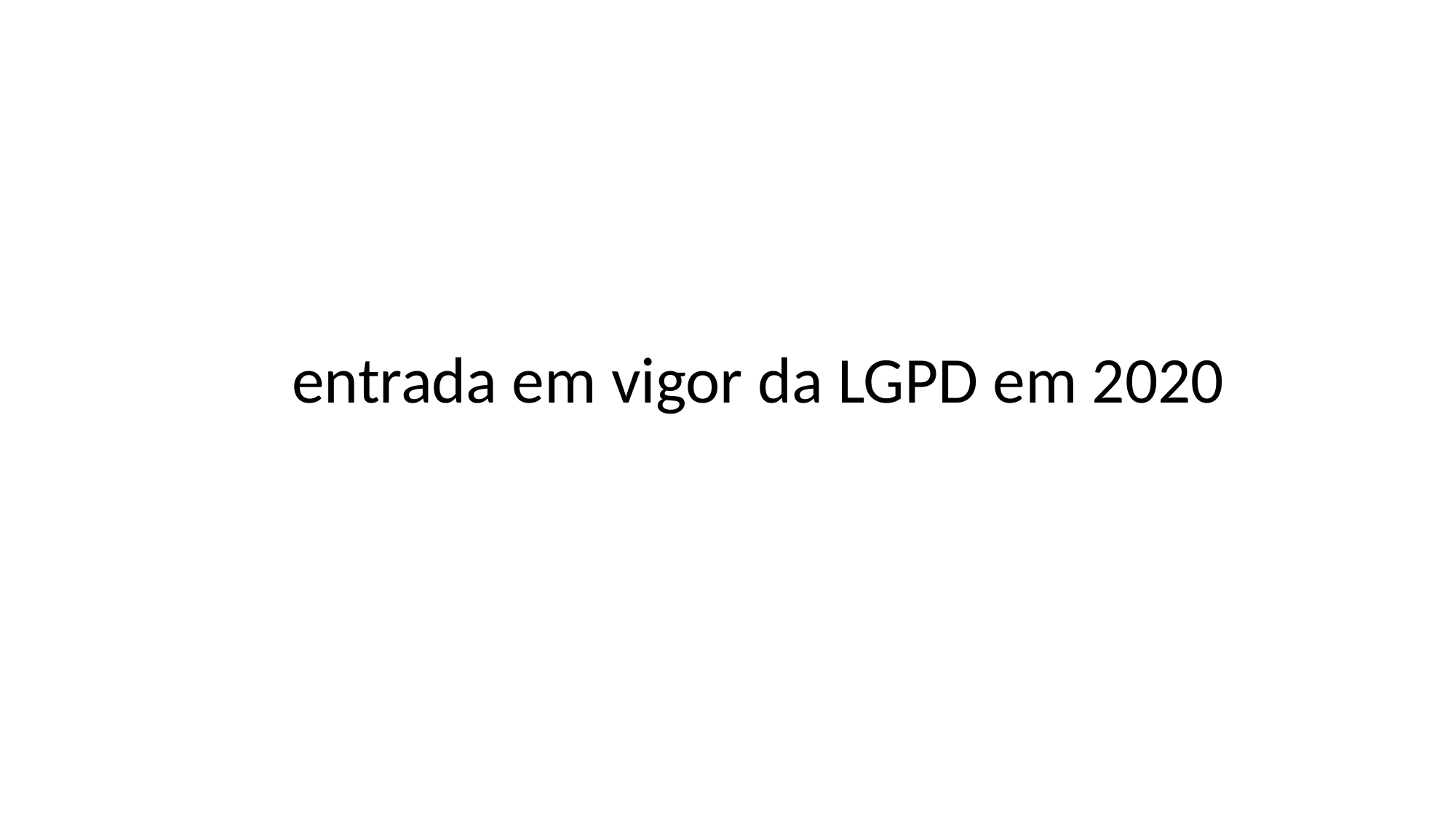

entrada em vigor da LGPD em 2020